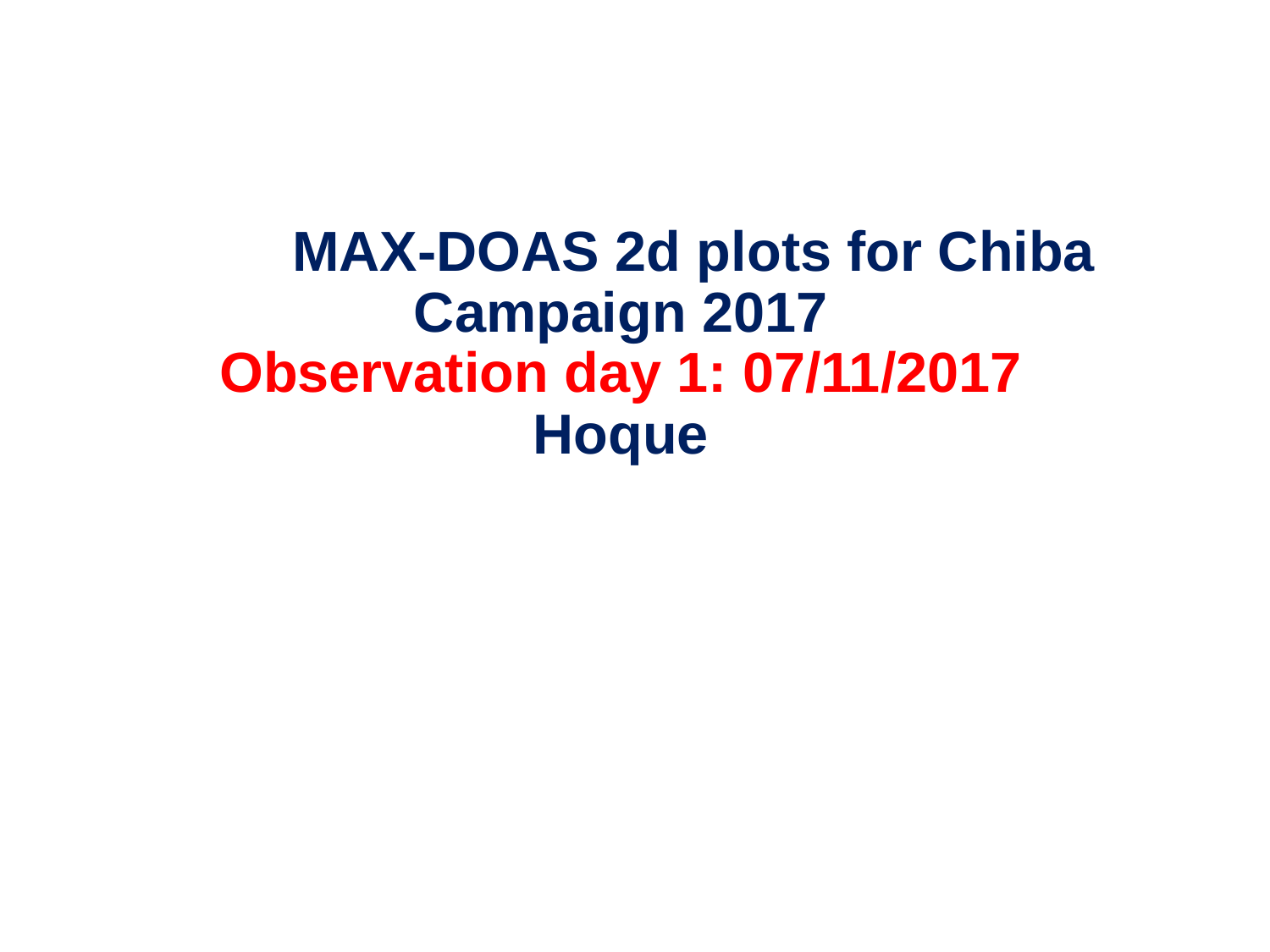

# MAX-DOAS 2d plots for Chiba Campaign 2017 Observation day 1: 07/11/2017 Hoque